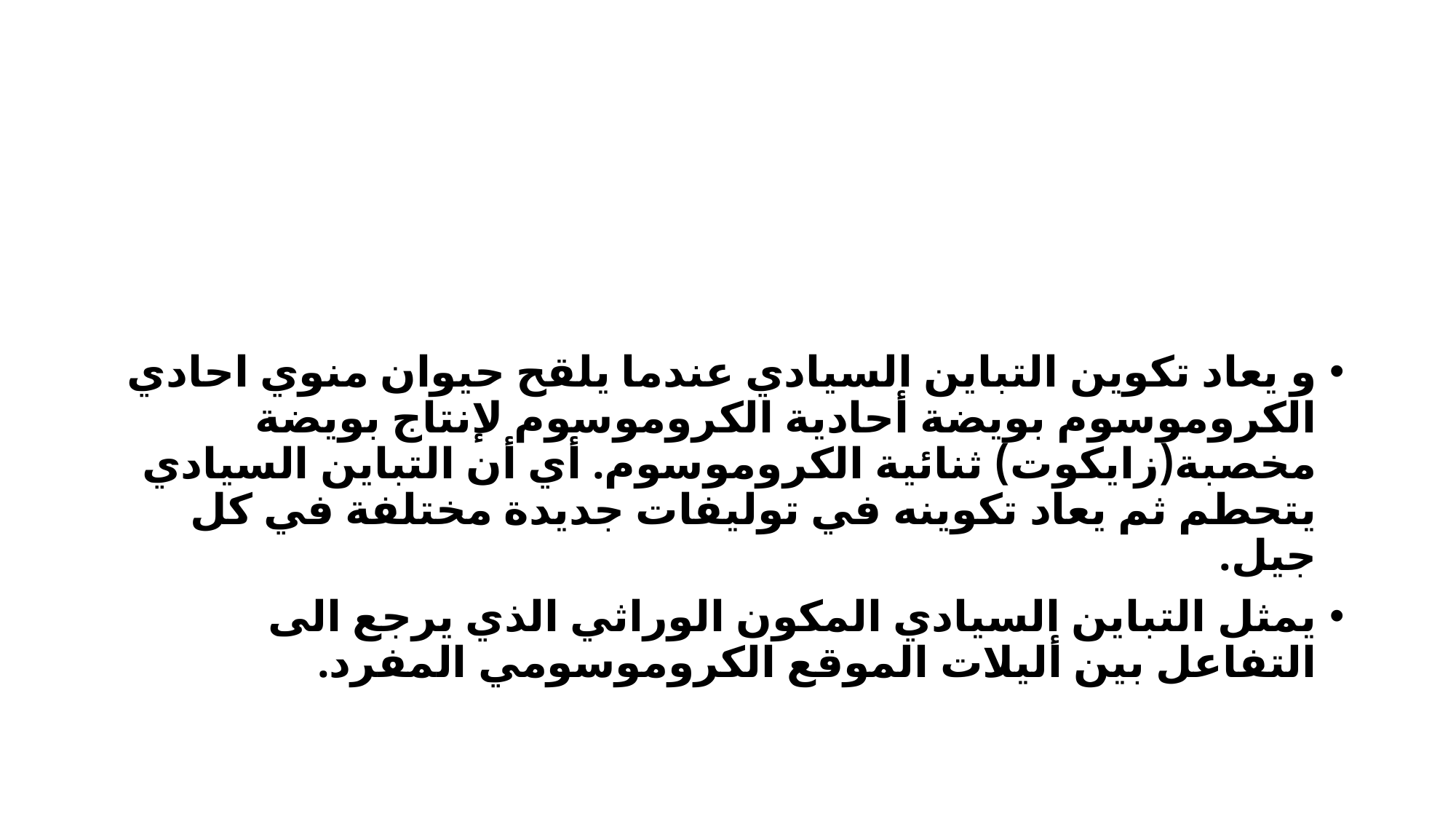

#

و يعاد تكوين التباين السيادي عندما يلقح حيوان منوي احادي الكروموسوم بويضة أحادية الكروموسوم لإنتاج بويضة مخصبة(زايكوت) ثنائية الكروموسوم. أي أن التباين السيادي يتحطم ثم يعاد تكوينه في توليفات جديدة مختلفة في كل جيل.
يمثل التباين السيادي المكون الوراثي الذي يرجع الى التفاعل بين أليلات الموقع الكروموسومي المفرد.